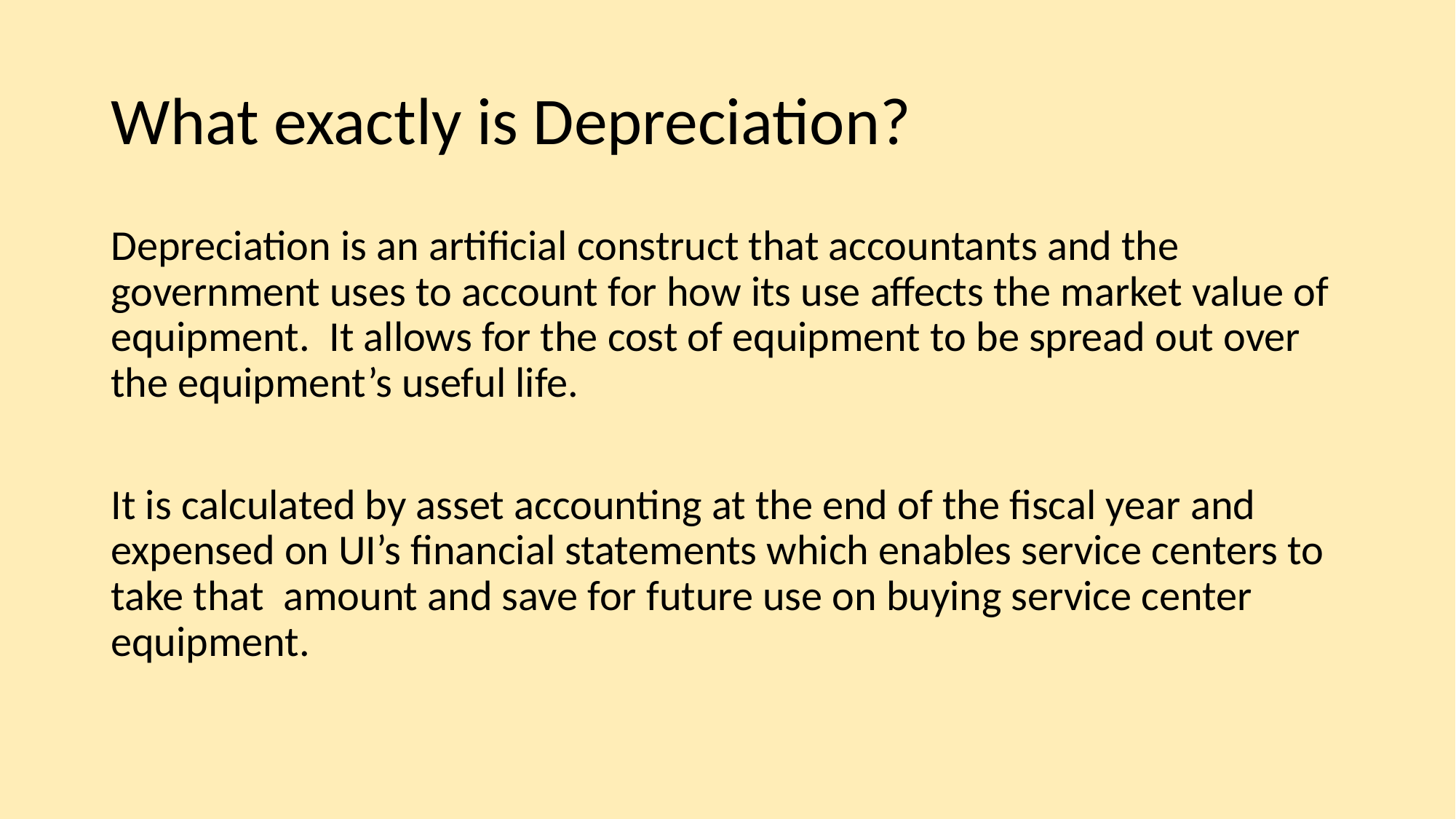

# What exactly is Depreciation?
Depreciation is an artificial construct that accountants and the government uses to account for how its use affects the market value of equipment.  It allows for the cost of equipment to be spread out over the equipment’s useful life.

It is calculated by asset accounting at the end of the fiscal year and expensed on UI’s financial statements which enables service centers to take that  amount and save for future use on buying service center equipment.